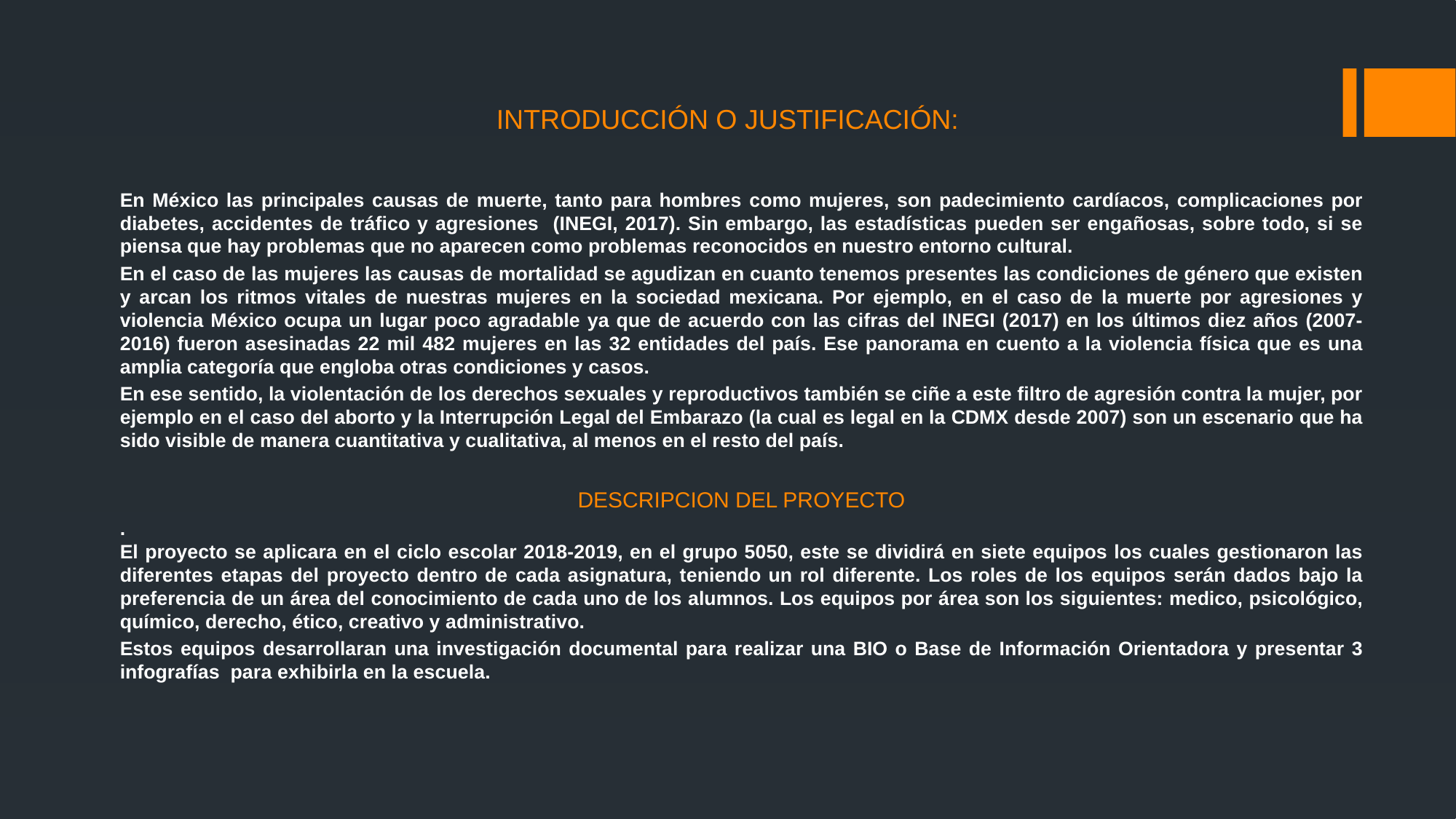

# INTRODUCCIÓN O JUSTIFICACIÓN:
En México las principales causas de muerte, tanto para hombres como mujeres, son padecimiento cardíacos, complicaciones por diabetes, accidentes de tráfico y agresiones  (INEGI, 2017). Sin embargo, las estadísticas pueden ser engañosas, sobre todo, si se piensa que hay problemas que no aparecen como problemas reconocidos en nuestro entorno cultural.
En el caso de las mujeres las causas de mortalidad se agudizan en cuanto tenemos presentes las condiciones de género que existen y arcan los ritmos vitales de nuestras mujeres en la sociedad mexicana. Por ejemplo, en el caso de la muerte por agresiones y violencia México ocupa un lugar poco agradable ya que de acuerdo con las cifras del INEGI (2017) en los últimos diez años (2007- 2016) fueron asesinadas 22 mil 482 mujeres en las 32 entidades del país. Ese panorama en cuento a la violencia física que es una amplia categoría que engloba otras condiciones y casos.
En ese sentido, la violentación de los derechos sexuales y reproductivos también se ciñe a este filtro de agresión contra la mujer, por ejemplo en el caso del aborto y la Interrupción Legal del Embarazo (la cual es legal en la CDMX desde 2007) son un escenario que ha sido visible de manera cuantitativa y cualitativa, al menos en el resto del país.

DESCRIPCION DEL PROYECTO
.
El proyecto se aplicara en el ciclo escolar 2018-2019, en el grupo 5050, este se dividirá en siete equipos los cuales gestionaron las diferentes etapas del proyecto dentro de cada asignatura, teniendo un rol diferente. Los roles de los equipos serán dados bajo la preferencia de un área del conocimiento de cada uno de los alumnos. Los equipos por área son los siguientes: medico, psicológico, químico, derecho, ético, creativo y administrativo.
Estos equipos desarrollaran una investigación documental para realizar una BIO o Base de Información Orientadora y presentar 3 infografías  para exhibirla en la escuela.